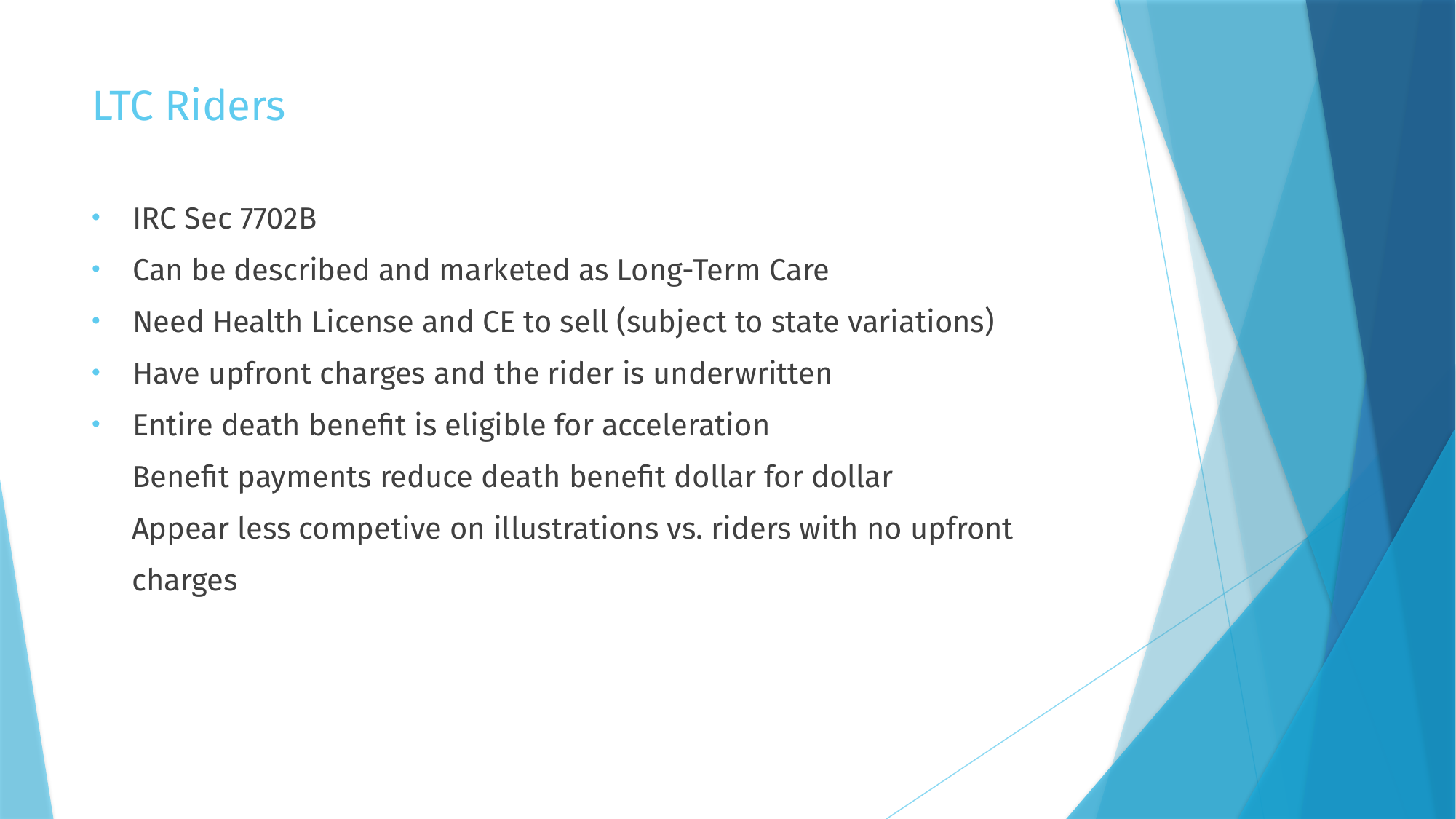

# LTC Riders
IRC Sec 7702B
Can be described and marketed as Long-Term Care
Need Health License and CE to sell (subject to state variations)
Have upfront charges and the rider is underwritten
Entire death benefit is eligible for acceleration
     Benefit payments reduce death benefit dollar for dollar
     Appear less competive on illustrations vs. riders with no upfront
     charges